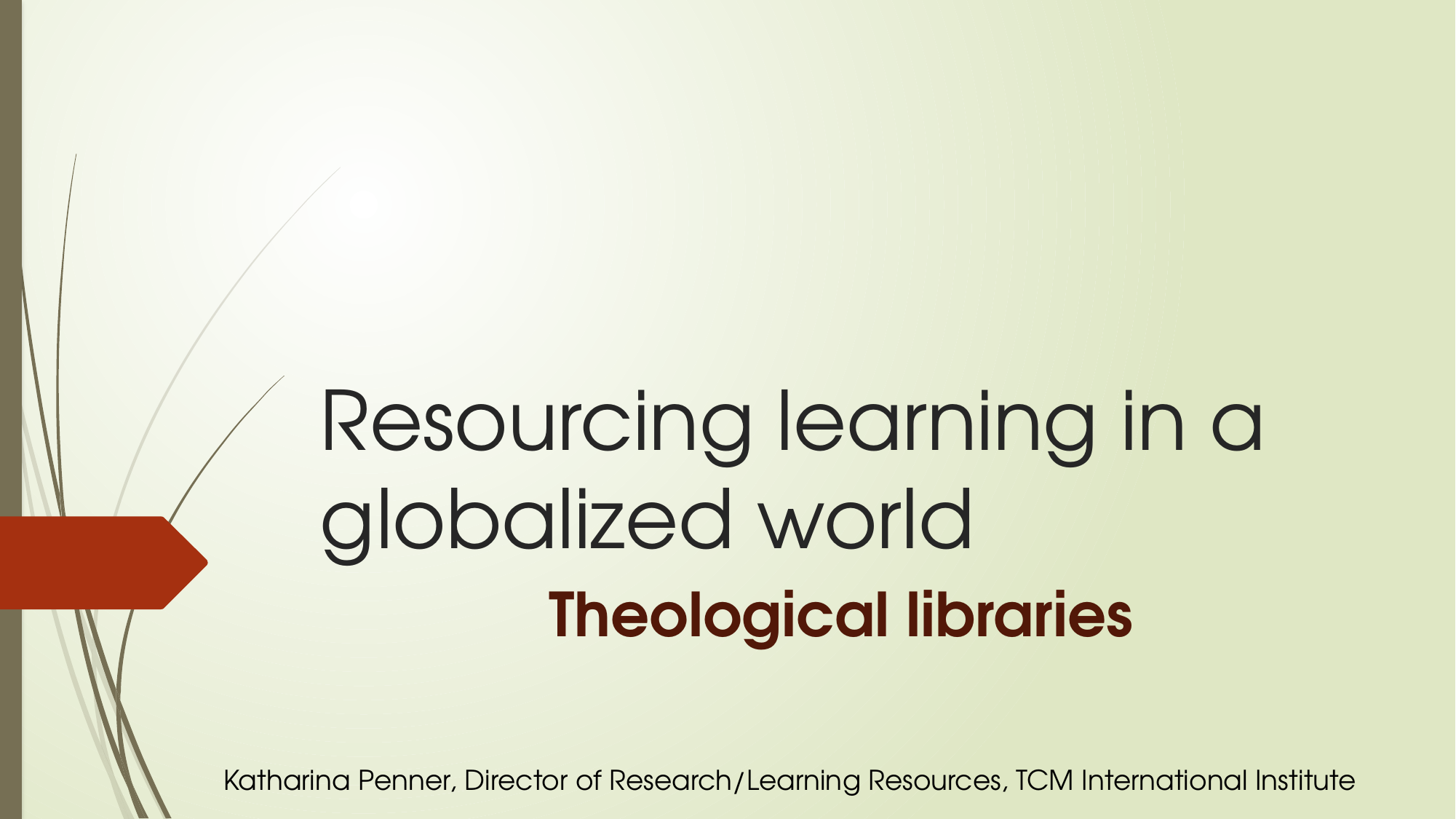

# Resourcing learning in a globalized world
Theological libraries
Katharina Penner, Director of Research/Learning Resources, TCM International Institute